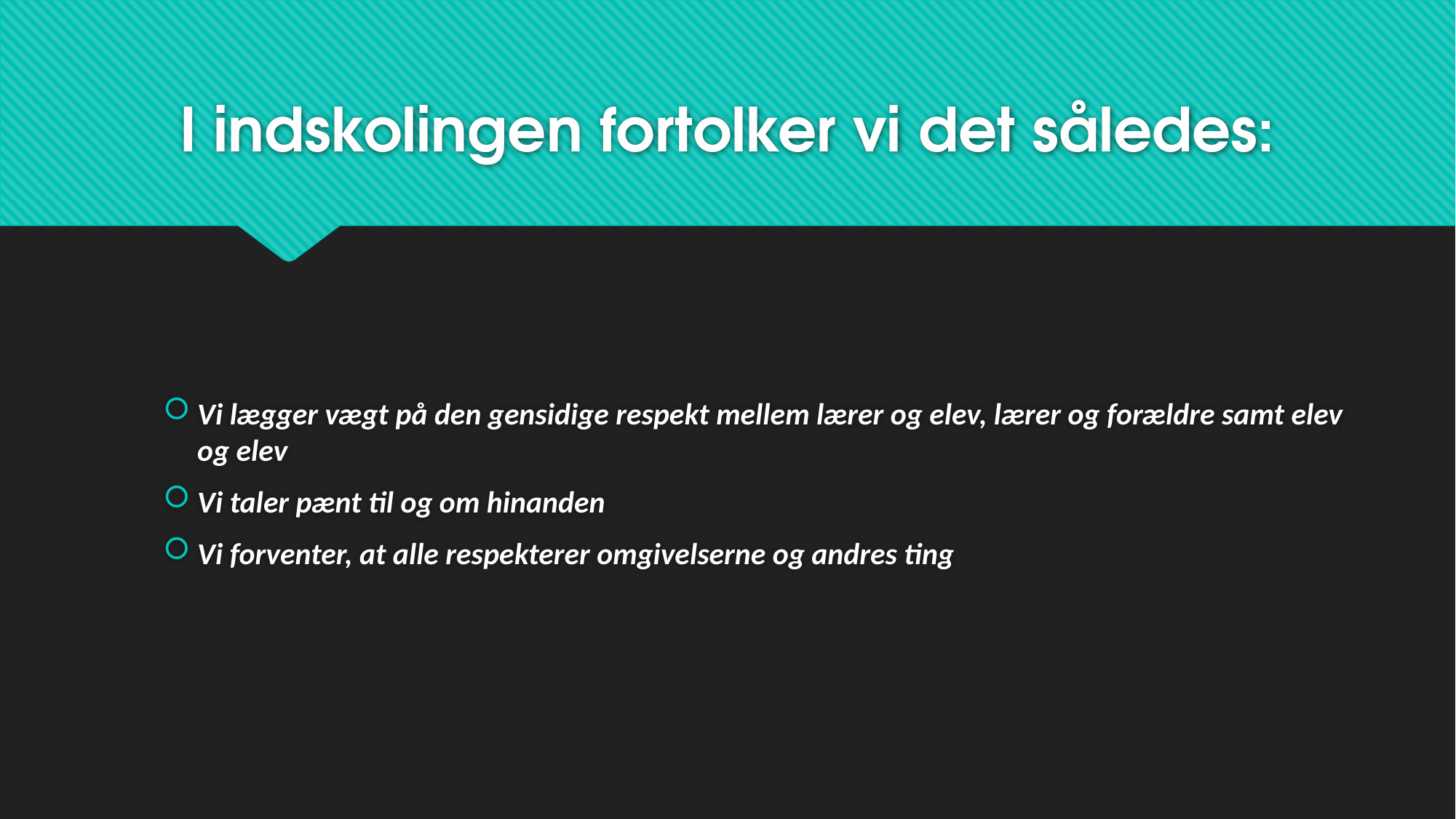

# I indskolingen fortolker vi det således:
Vi lægger vægt på den gensidige respekt mellem lærer og elev, lærer og forældre samt elev og elev
Vi taler pænt til og om hinanden
Vi forventer, at alle respekterer omgivelserne og andres ting